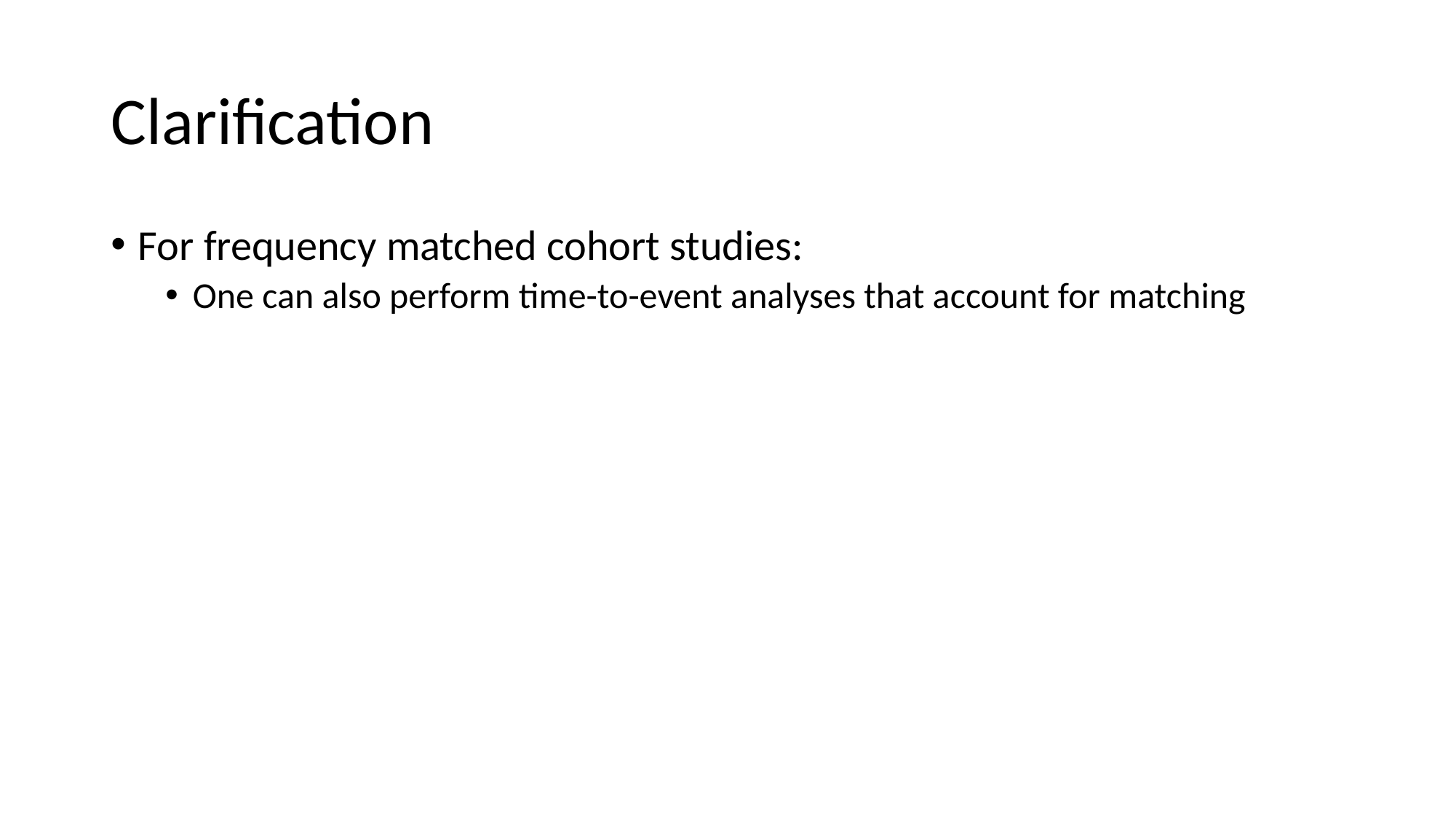

# Clarification
For frequency matched cohort studies:
One can also perform time-to-event analyses that account for matching